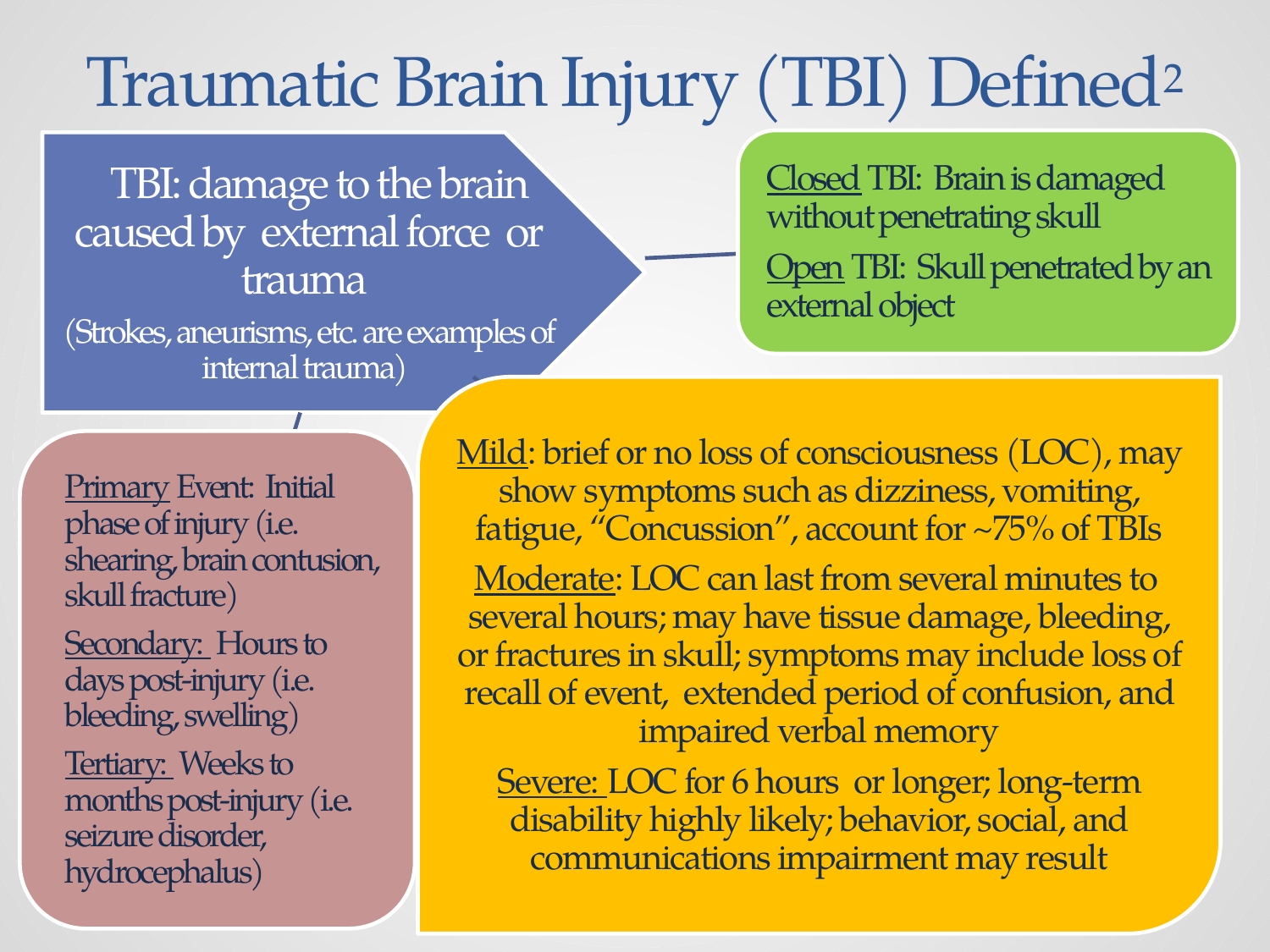

# Traumatic Brain Injury (TBI) Defined2
  TBI: damage to the brain caused by  external force  or trauma
(Strokes, aneurisms, etc. are examples of internal trauma)
Closed TBI:  Brain is damaged without penetrating skull
Open TBI:  Skull penetrated by an external object
Mild: brief or no loss of consciousness (LOC), may show symptoms such as dizziness, vomiting, fatigue, “Concussion”, account for ~75% of TBIs
Moderate: LOC can last from several minutes to  several hours; may have tissue damage, bleeding, or fractures in skull; symptoms may include loss of recall of event,  extended period of confusion, and impaired verbal memory
Severe: LOC for 6 hours  or longer; long-term disability highly likely; behavior, social, and communications impairment may result
Primary Event:  Initial phase of injury (i.e. shearing, brain contusion, skull fracture)
Secondary:  Hours to days post-injury (i.e. bleeding, swelling)
Tertiary:  Weeks to months post-injury (i.e. seizure disorder, hydrocephalus)